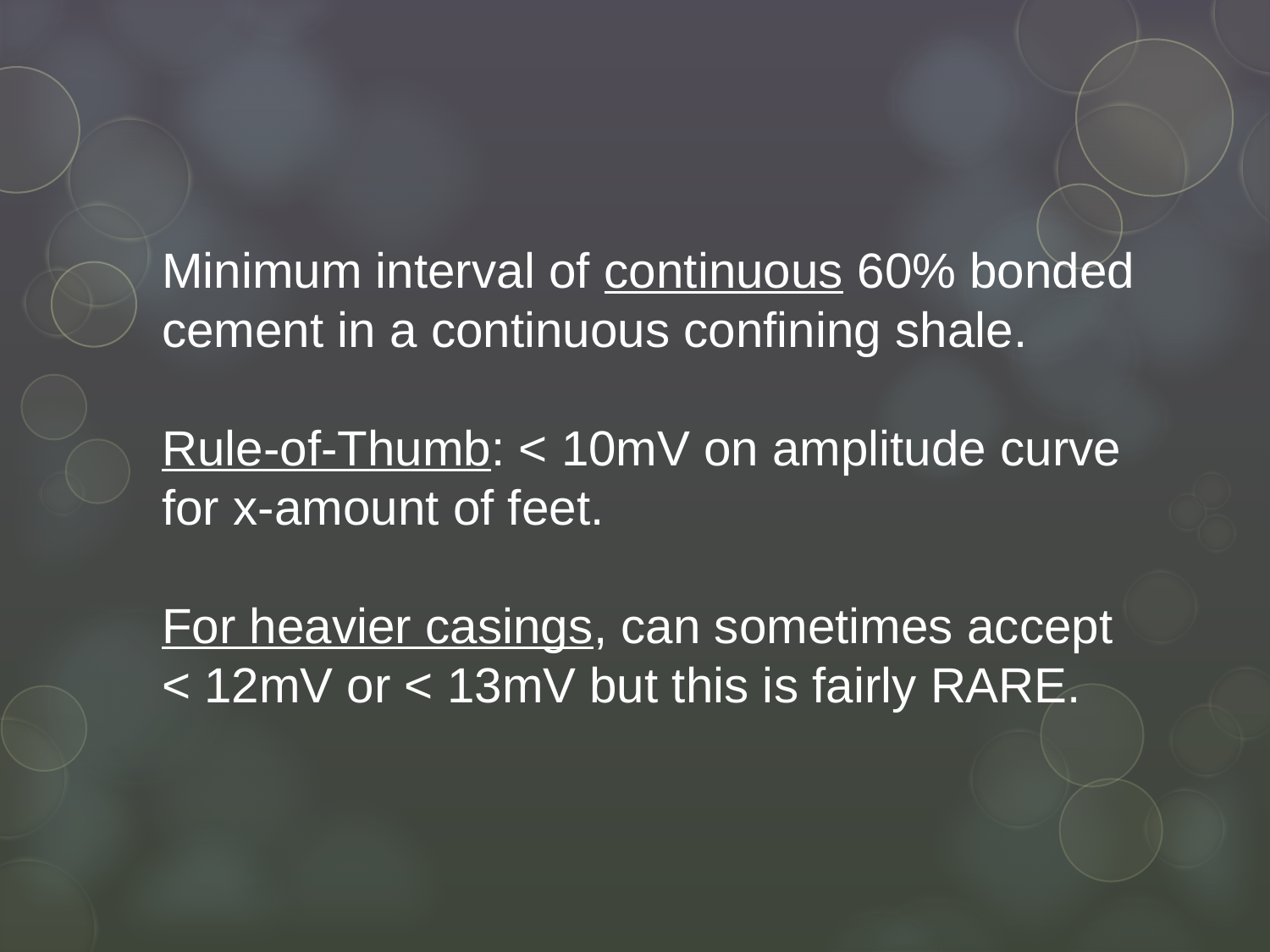

Minimum interval of continuous 60% bonded
cement in a continuous confining shale.

Rule-of-Thumb: < 10mV on amplitude curve
for x-amount of feet.

For heavier casings, can sometimes accept
< 12mV or < 13mV but this is fairly RARE.